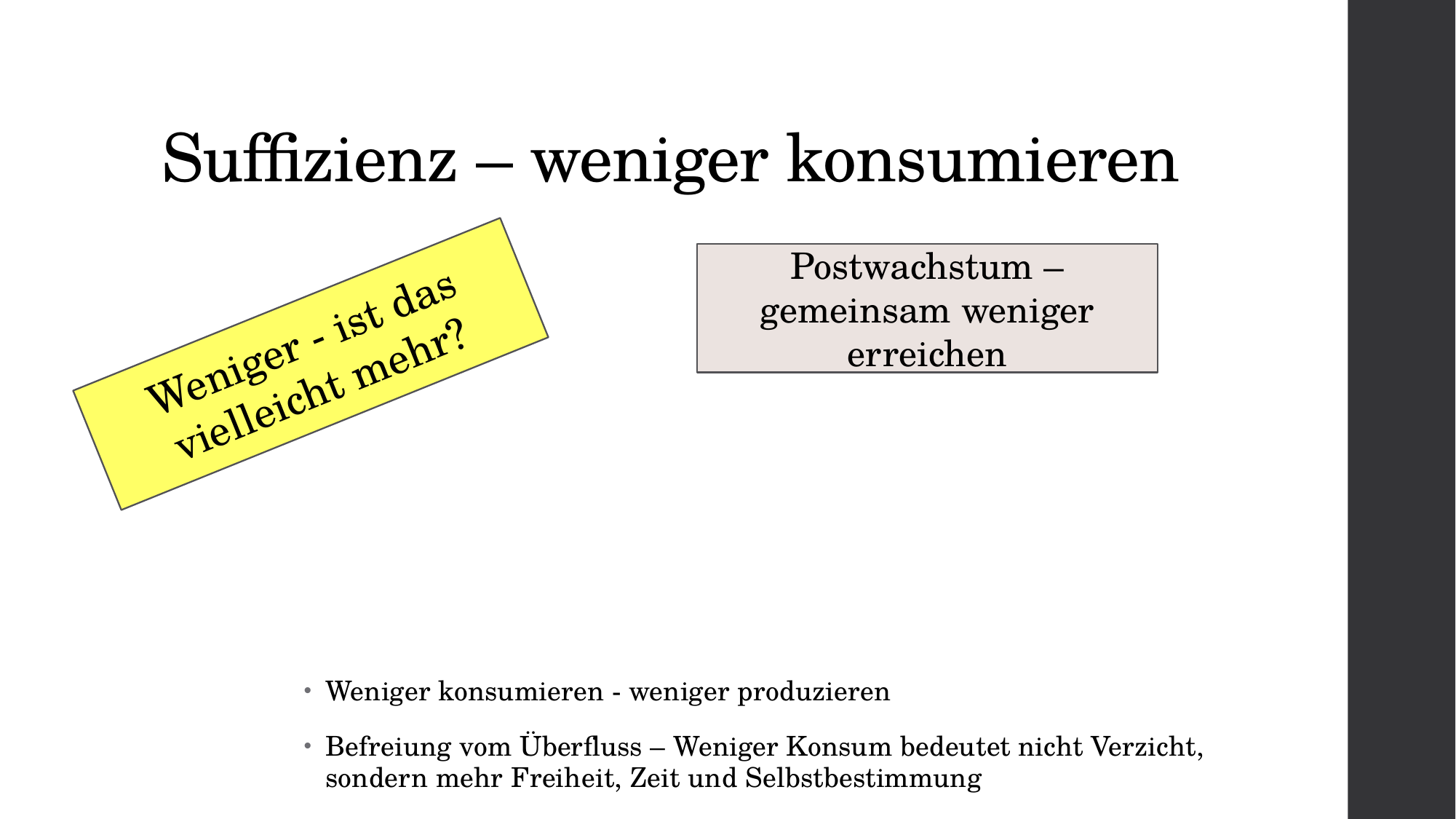

# Suffizienz – weniger konsumieren
Postwachstum – gemeinsam weniger erreichen

Weniger konsumieren - weniger produzieren
Befreiung vom Überfluss – Weniger Konsum bedeutet nicht Verzicht, sondern mehr Freiheit, Zeit und Selbstbestimmung

Weniger - ist das vielleicht mehr?